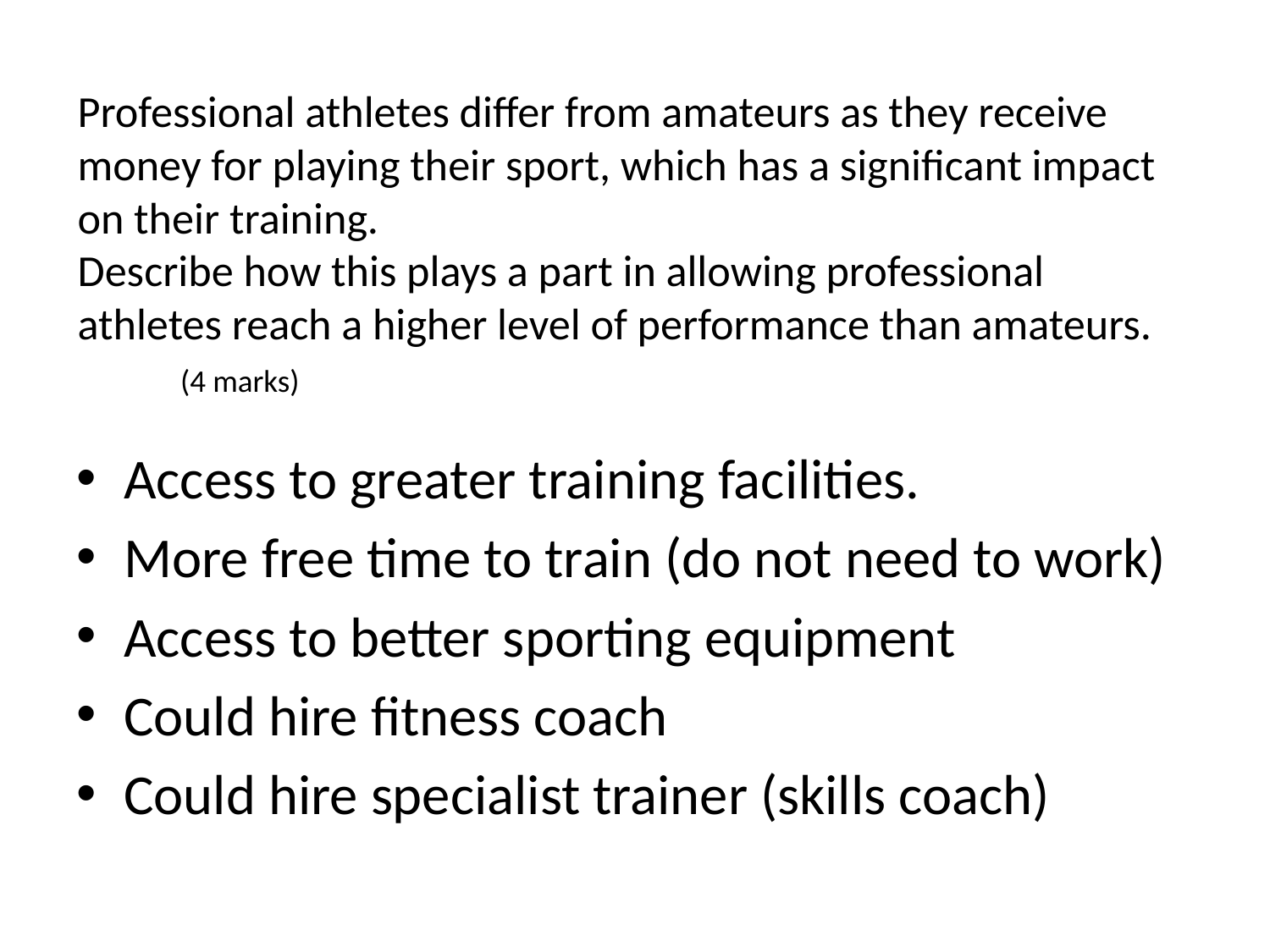

# Professional athletes differ from amateurs as they receive money for playing their sport, which has a significant impact on their training. Describe how this plays a part in allowing professional athletes reach a higher level of performance than amateurs.	(4 marks)
Access to greater training facilities.
More free time to train (do not need to work)
Access to better sporting equipment
Could hire fitness coach
Could hire specialist trainer (skills coach)